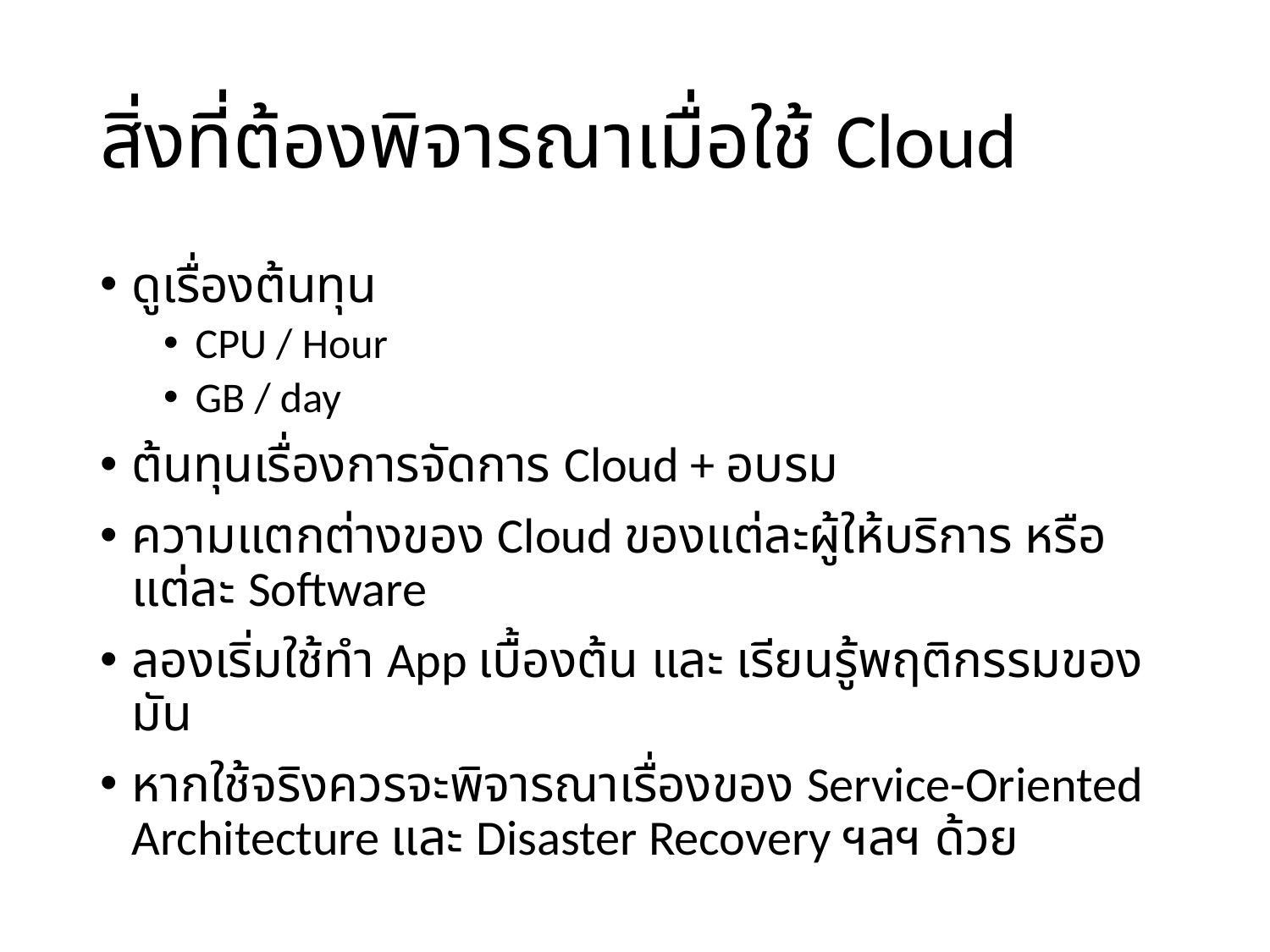

# สิ่งที่ต้องพิจารณาเมื่อใช้ Cloud
ดูเรื่องต้นทุน
CPU / Hour
GB / day
ต้นทุนเรื่องการจัดการ Cloud + อบรม
ความแตกต่างของ Cloud ของแต่ละผู้ให้บริการ หรือ แต่ละ Software
ลองเริ่มใช้ทำ App เบื้องต้น และ เรียนรู้พฤติกรรมของมัน
หากใช้จริงควรจะพิจารณาเรื่องของ Service-Oriented Architecture และ Disaster Recovery ฯลฯ ด้วย